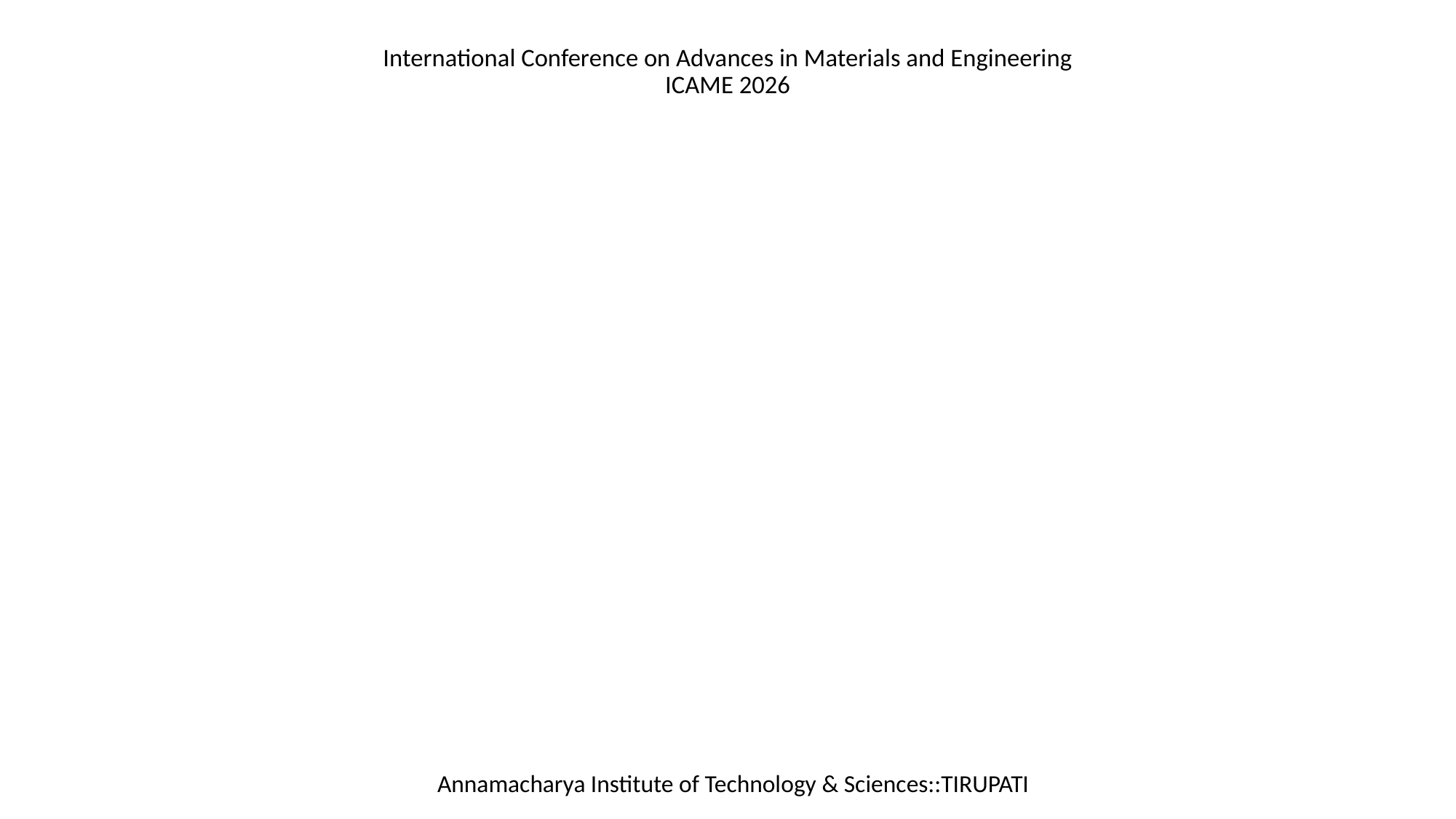

# International Conference on Advances in Materials and Engineering ICAME 2026
Annamacharya Institute of Technology & Sciences::TIRUPATI